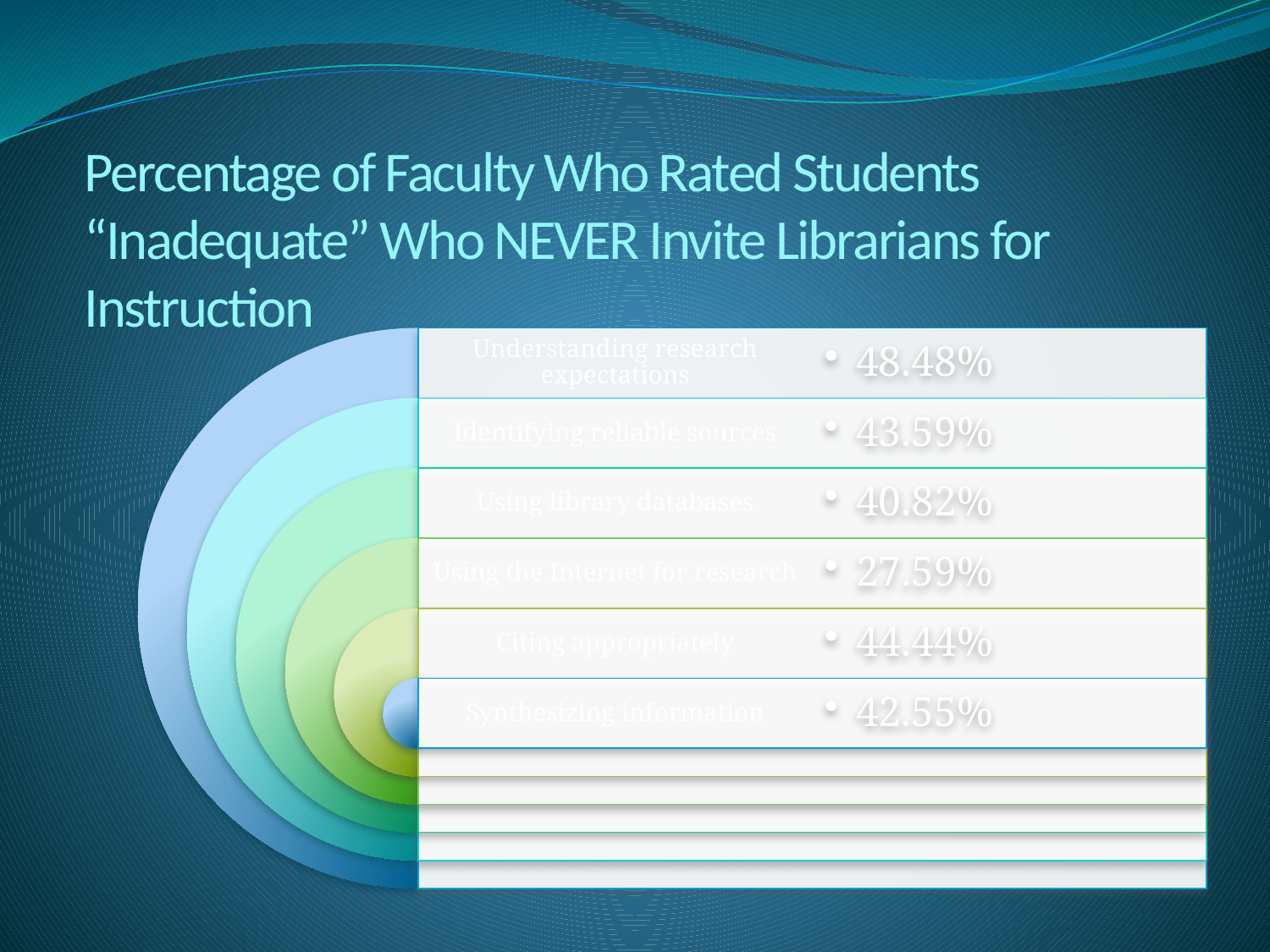

# Percentage of Faculty Who Rated Students “Inadequate” Who NEVER Invite Librarians for Instruction
Understanding research expectations
Identifying reliable sources
Using library databases
Using the Internet for research
Citing appropriately
Synthesizing information
48.48%
43.59%
40.82%
27.59%
44.44%
42.55%